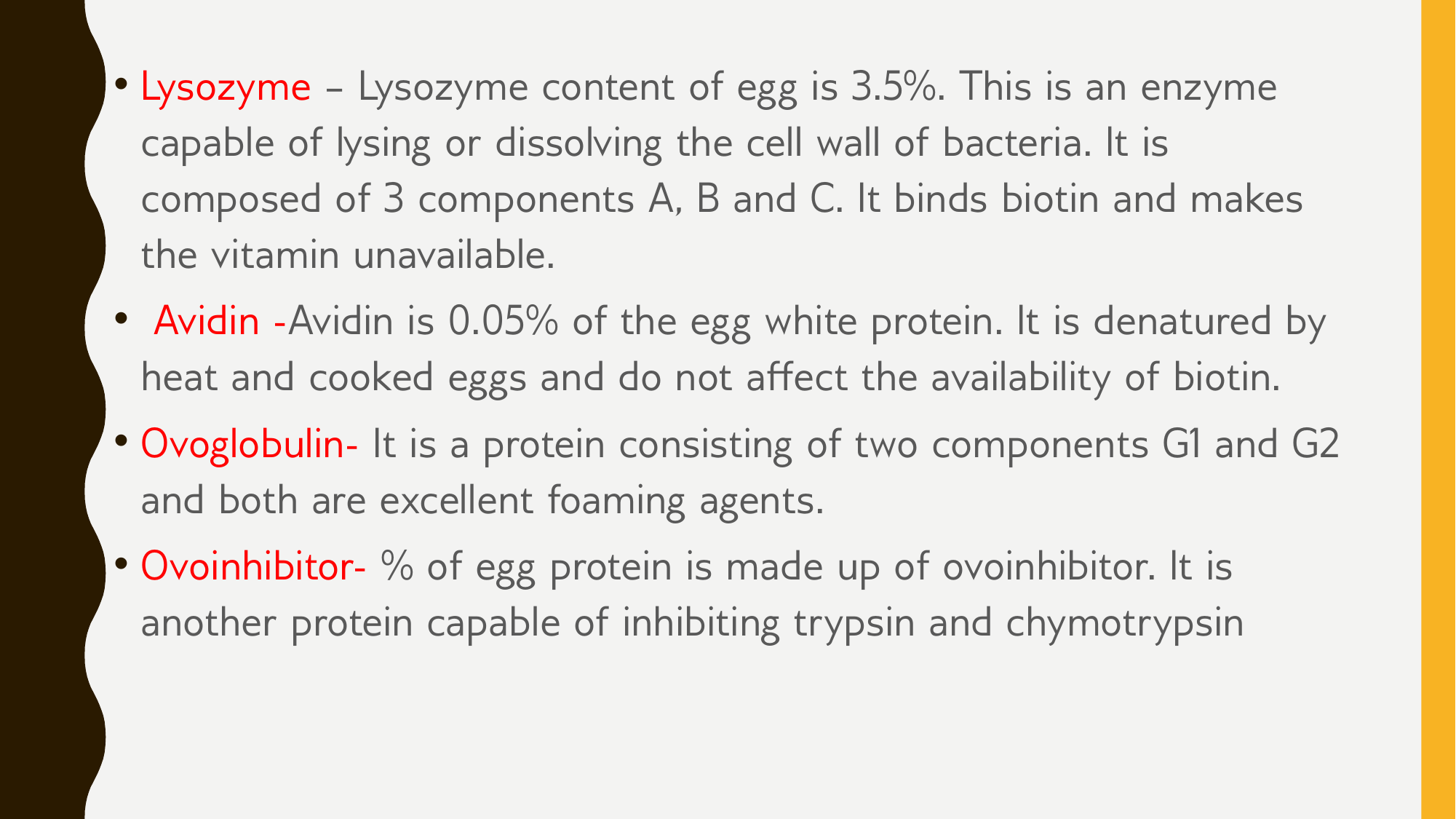

Lysozyme – Lysozyme content of egg is 3.5%. This is an enzyme capable of lysing or dissolving the cell wall of bacteria. It is composed of 3 components A, B and C. It binds biotin and makes the vitamin unavailable.
 Avidin -Avidin is 0.05% of the egg white protein. It is denatured by heat and cooked eggs and do not affect the availability of biotin.
Ovoglobulin- It is a protein consisting of two components G1 and G2 and both are excellent foaming agents.
Ovoinhibitor- % of egg protein is made up of ovoinhibitor. It is another protein capable of inhibiting trypsin and chymotrypsin
#